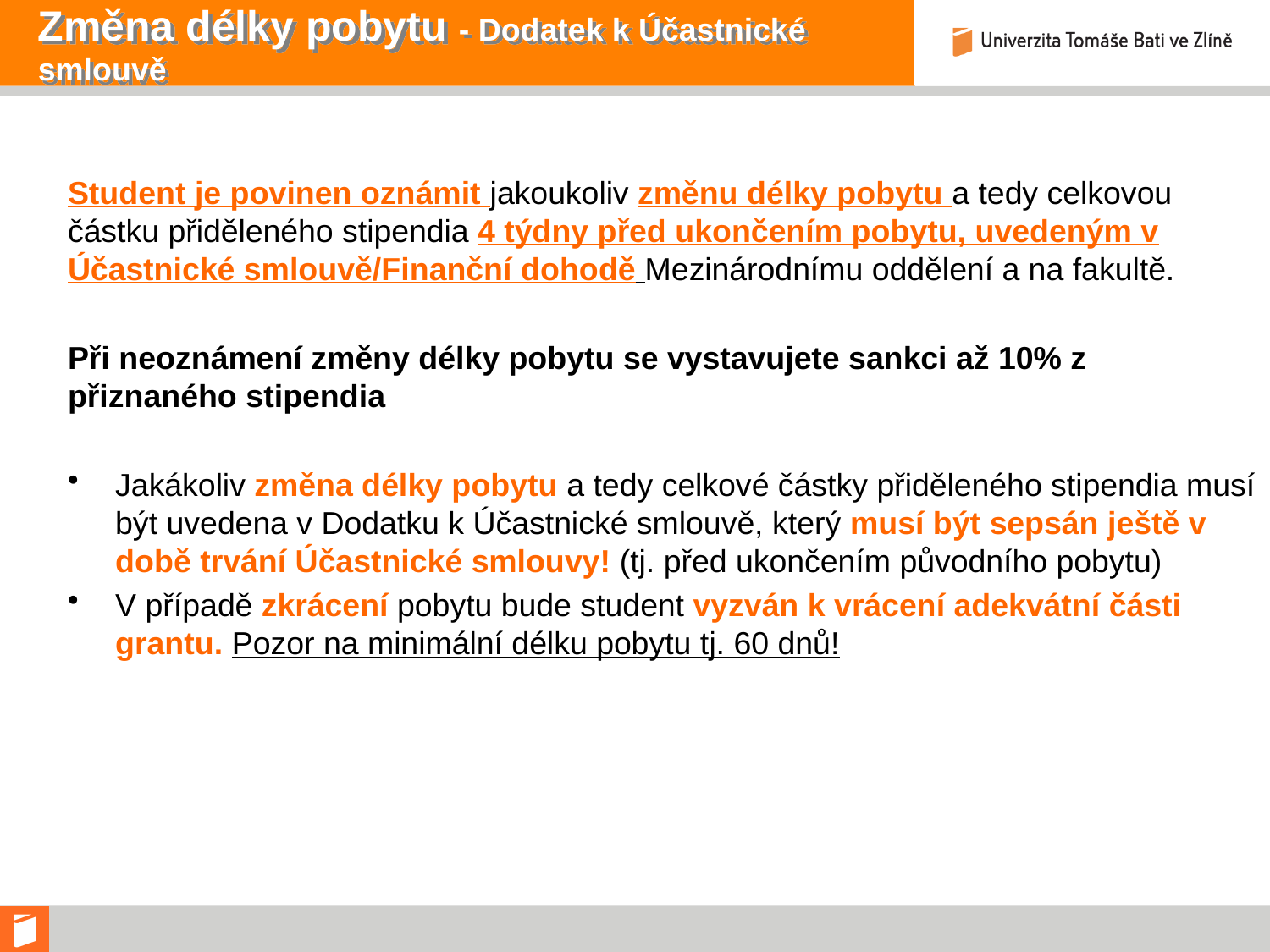

# Změna délky pobytu - Dodatek k Účastnické smlouvě
Student je povinen oznámit jakoukoliv změnu délky pobytu a tedy celkovou částku přiděleného stipendia 4 týdny před ukončením pobytu, uvedeným v Účastnické smlouvě/Finanční dohodě Mezinárodnímu oddělení a na fakultě.

Při neoznámení změny délky pobytu se vystavujete sankci až 10% z přiznaného stipendia

Jakákoliv změna délky pobytu a tedy celkové částky přiděleného stipendia musí být uvedena v Dodatku k Účastnické smlouvě, který musí být sepsán ještě v době trvání Účastnické smlouvy! (tj. před ukončením původního pobytu)
V případě zkrácení pobytu bude student vyzván k vrácení adekvátní části grantu. Pozor na minimální délku pobytu tj. 60 dnů!